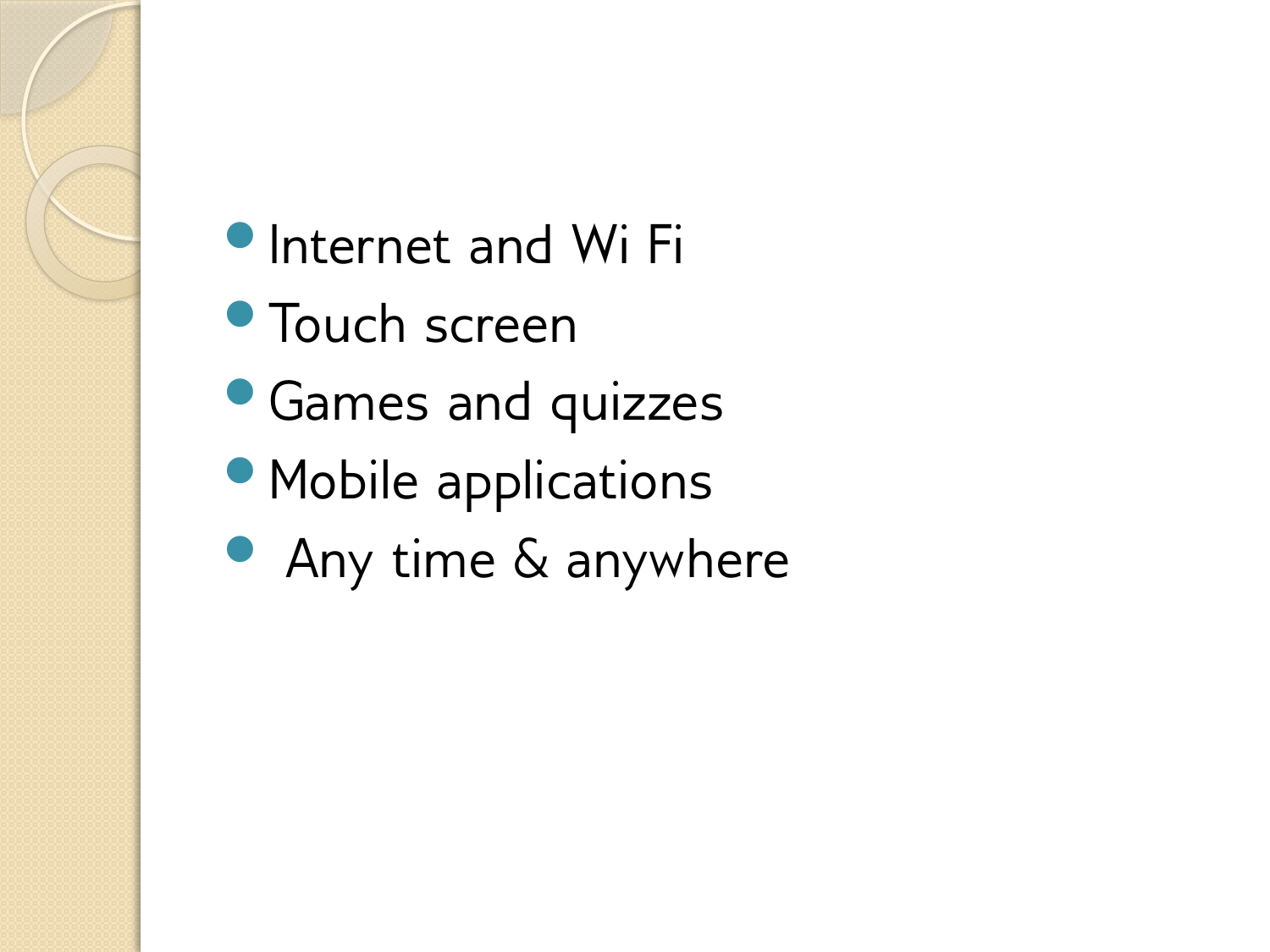

Internet and Wi Fi
Touch screen
Games and quizzes
Mobile applications
 Any time & anywhere